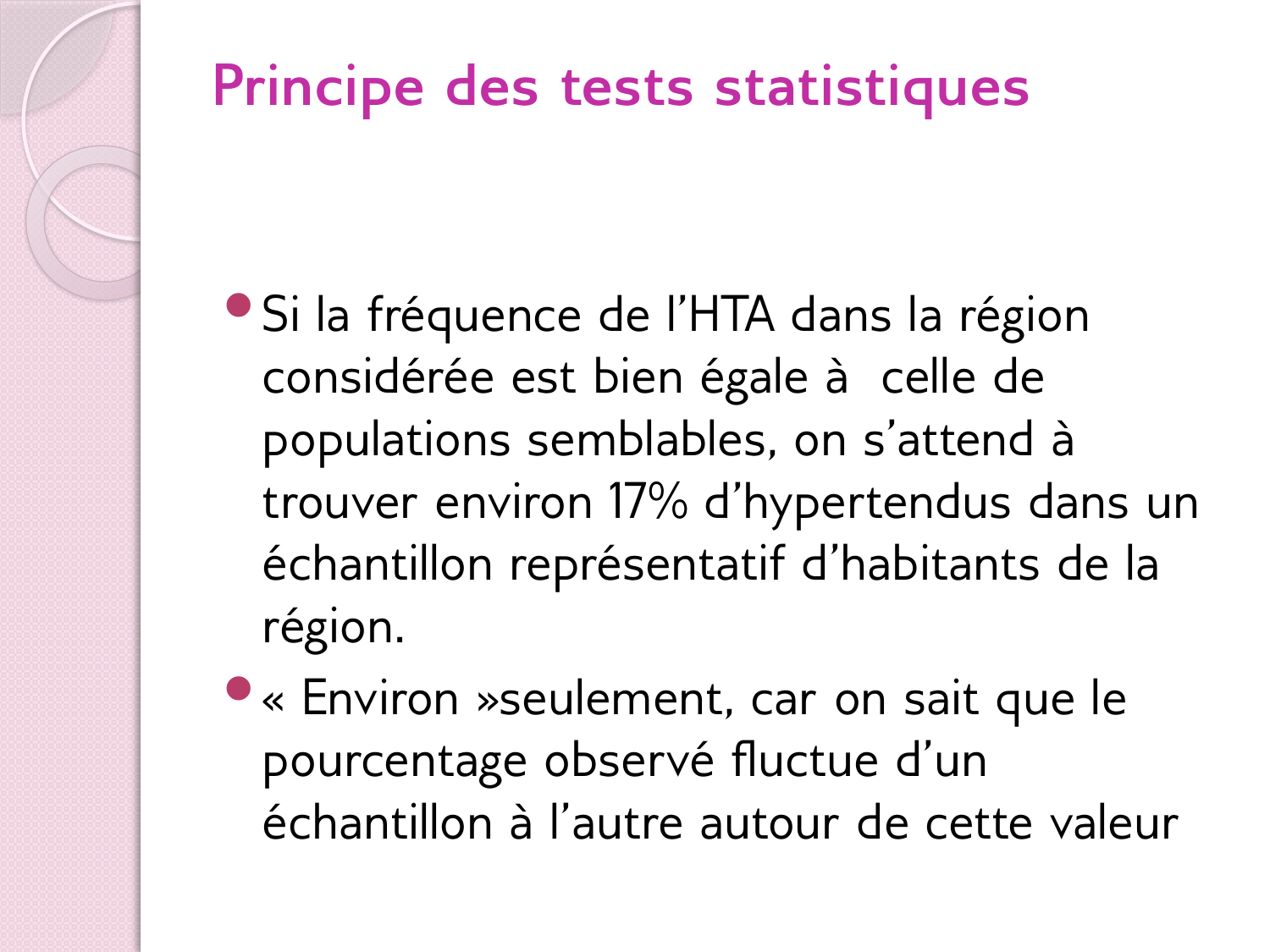

# Principe des tests statistiques

Si la fréquence de l’HTA dans la région considérée est bien égale à  celle de  populations semblables, on s’attend à trouver environ 17% d’hypertendus dans un échantillon représentatif d’habitants de la région.
« Environ »seulement, car on sait que le pourcentage observé fluctue d’un échantillon à l’autre autour de cette valeur